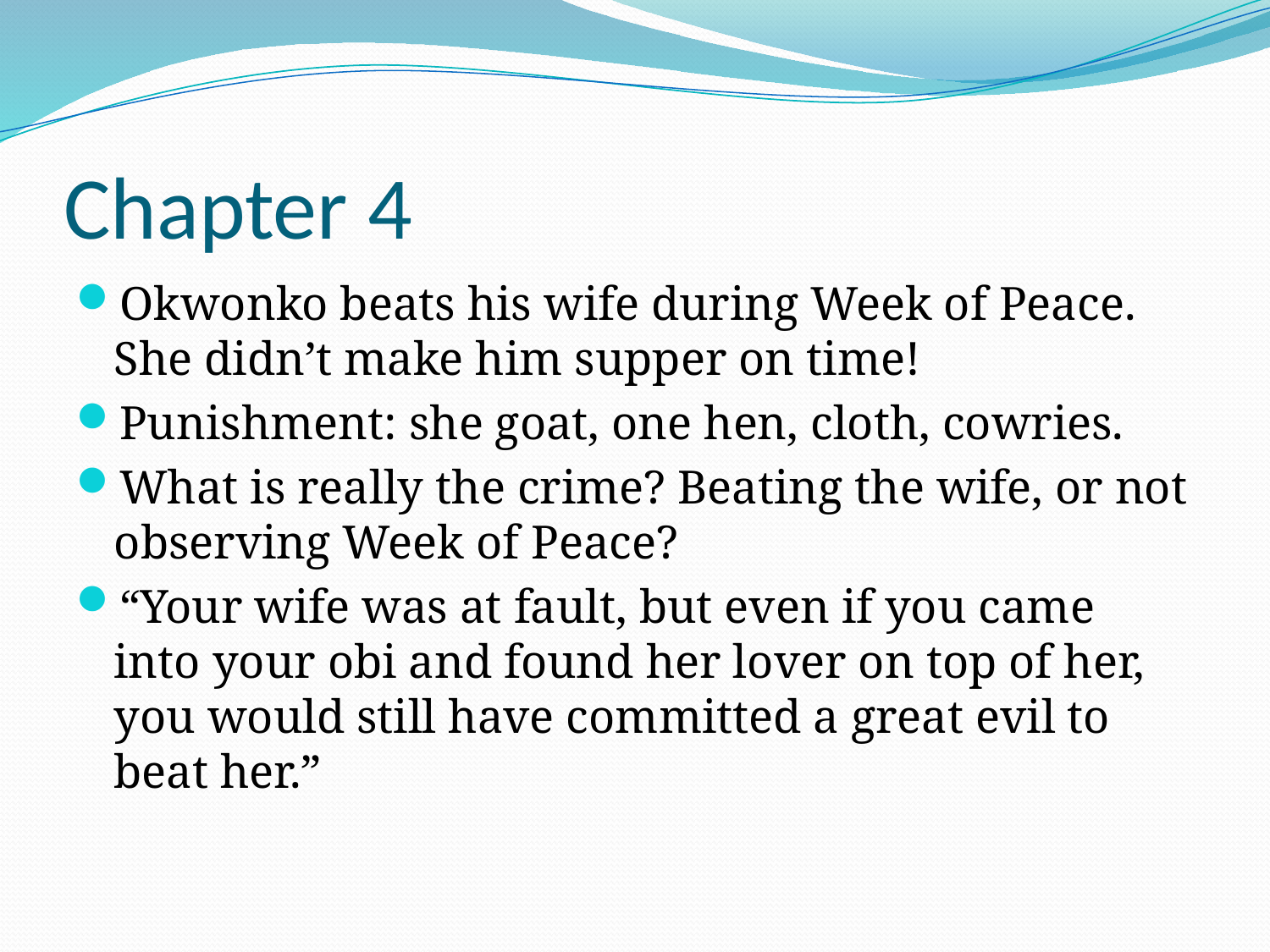

# Chapter 4
Okwonko beats his wife during Week of Peace. She didn’t make him supper on time!
Punishment: she goat, one hen, cloth, cowries.
What is really the crime? Beating the wife, or not observing Week of Peace?
“Your wife was at fault, but even if you came into your obi and found her lover on top of her, you would still have committed a great evil to beat her.”